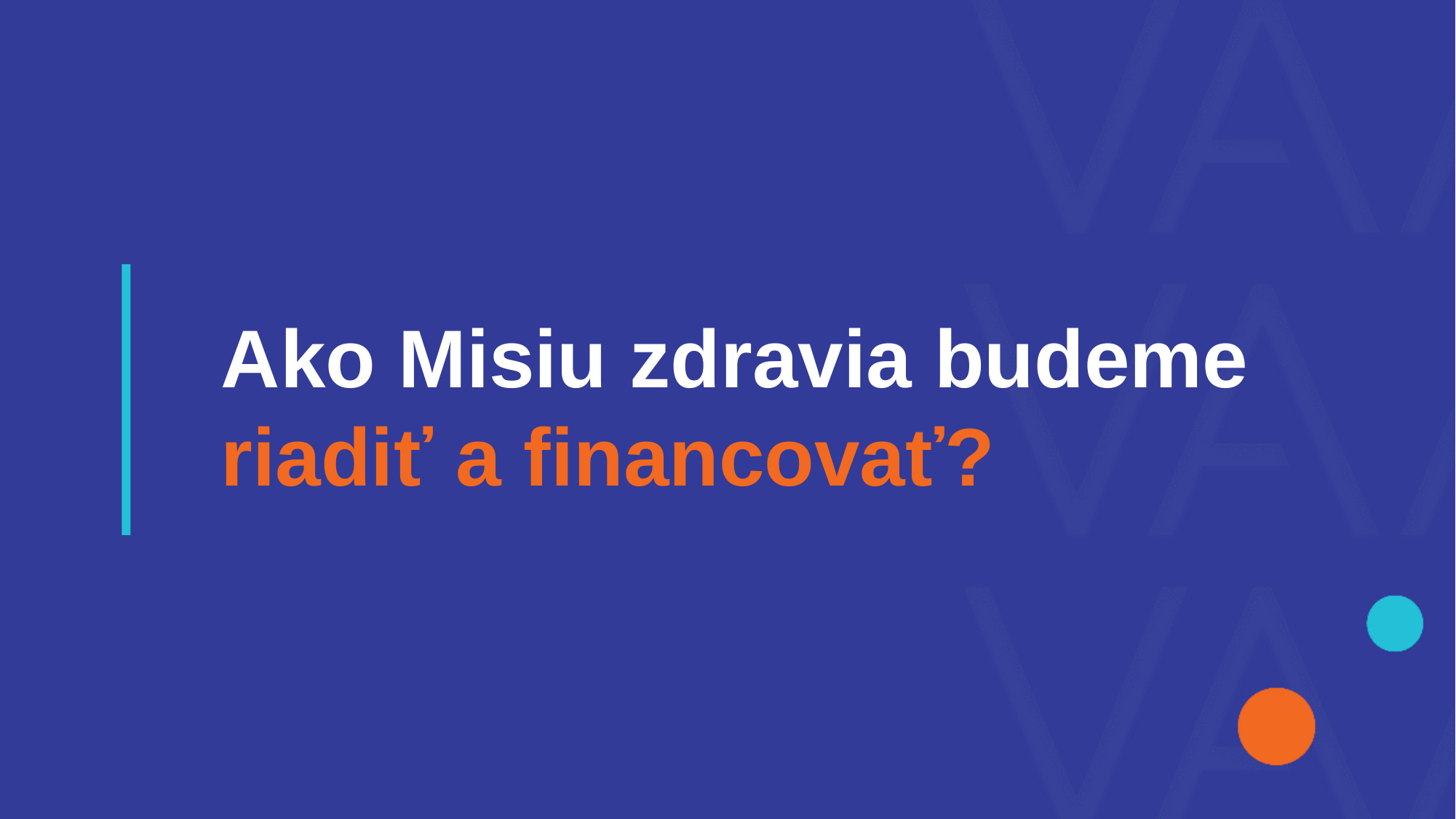

Ako Misiu zdravia budeme riadiť a financovať?